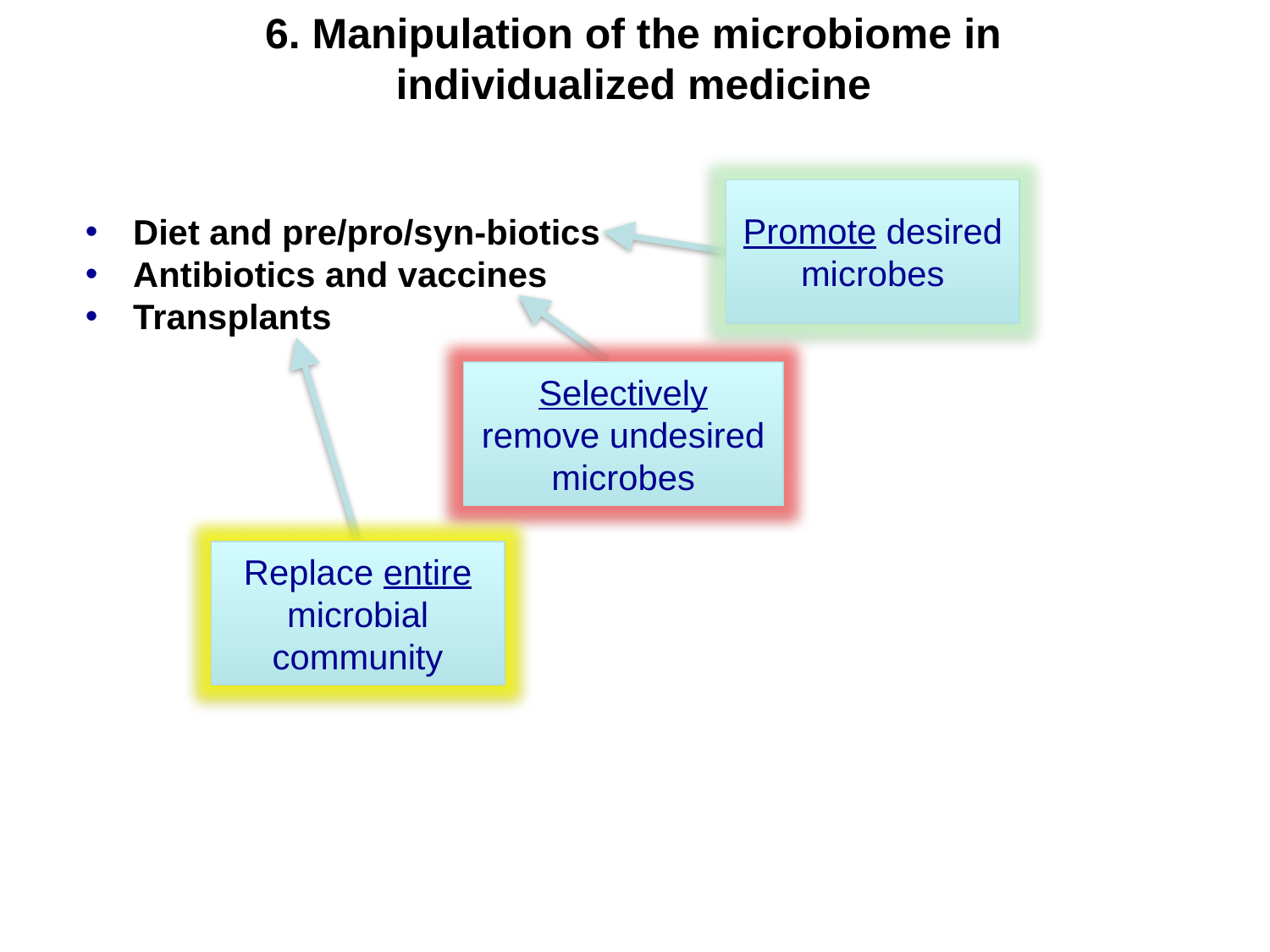

6. Manipulation of the microbiome in individualized medicine
Promote desired microbes
Selectively remove undesired microbes
Replace entire microbial community
Diet and pre/pro/syn-biotics
Antibiotics and vaccines
Transplants